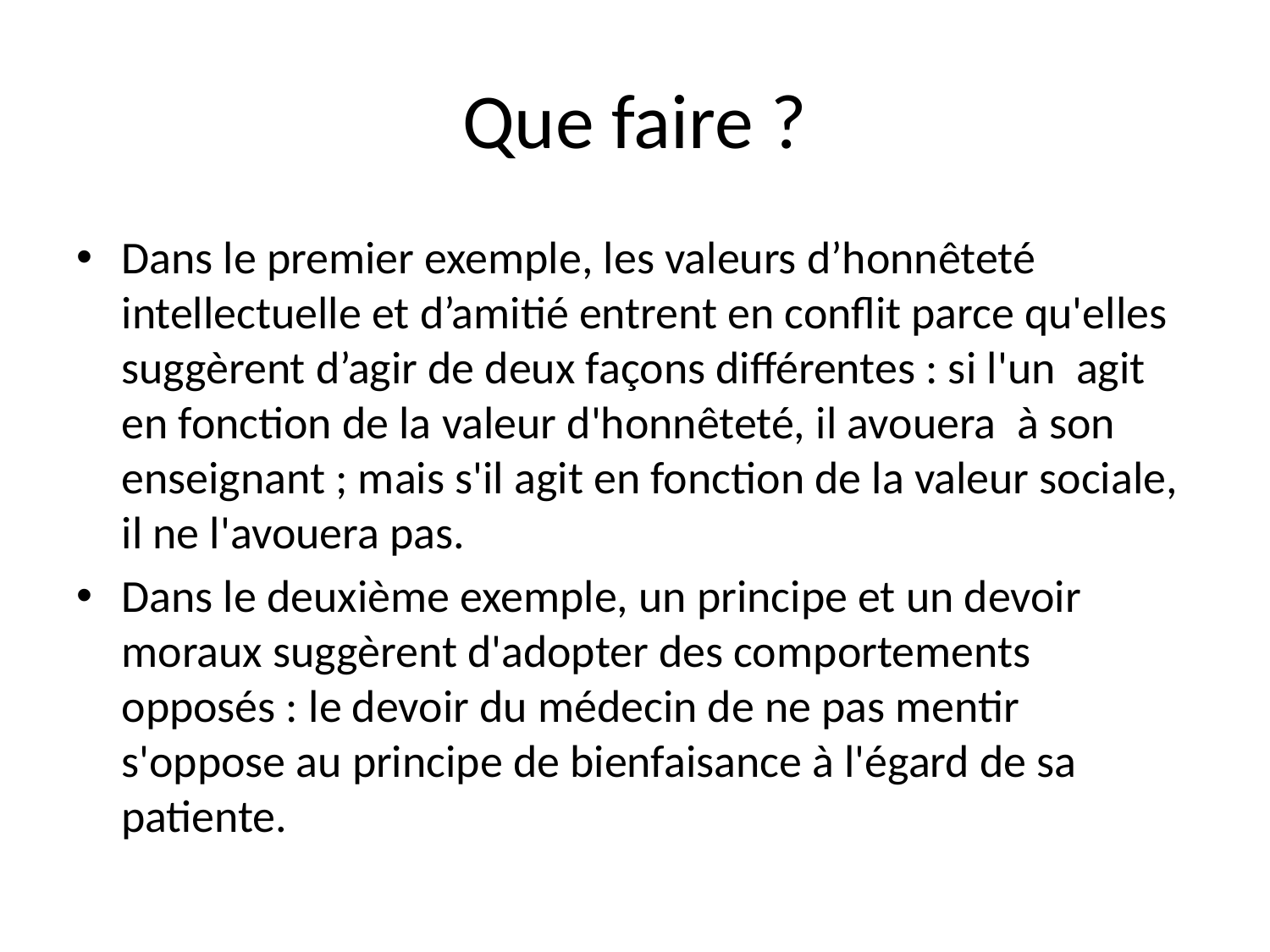

# Que faire ?
Dans le premier exemple, les valeurs d’honnêteté intellectuelle et d’amitié entrent en conflit parce qu'elles suggèrent d’agir de deux façons différentes : si l'un  agit en fonction de la valeur d'honnêteté, il avouera  à son enseignant ; mais s'il agit en fonction de la valeur sociale, il ne l'avouera pas.
Dans le deuxième exemple, un principe et un devoir moraux suggèrent d'adopter des comportements opposés : le devoir du médecin de ne pas mentir s'oppose au principe de bienfaisance à l'égard de sa patiente.